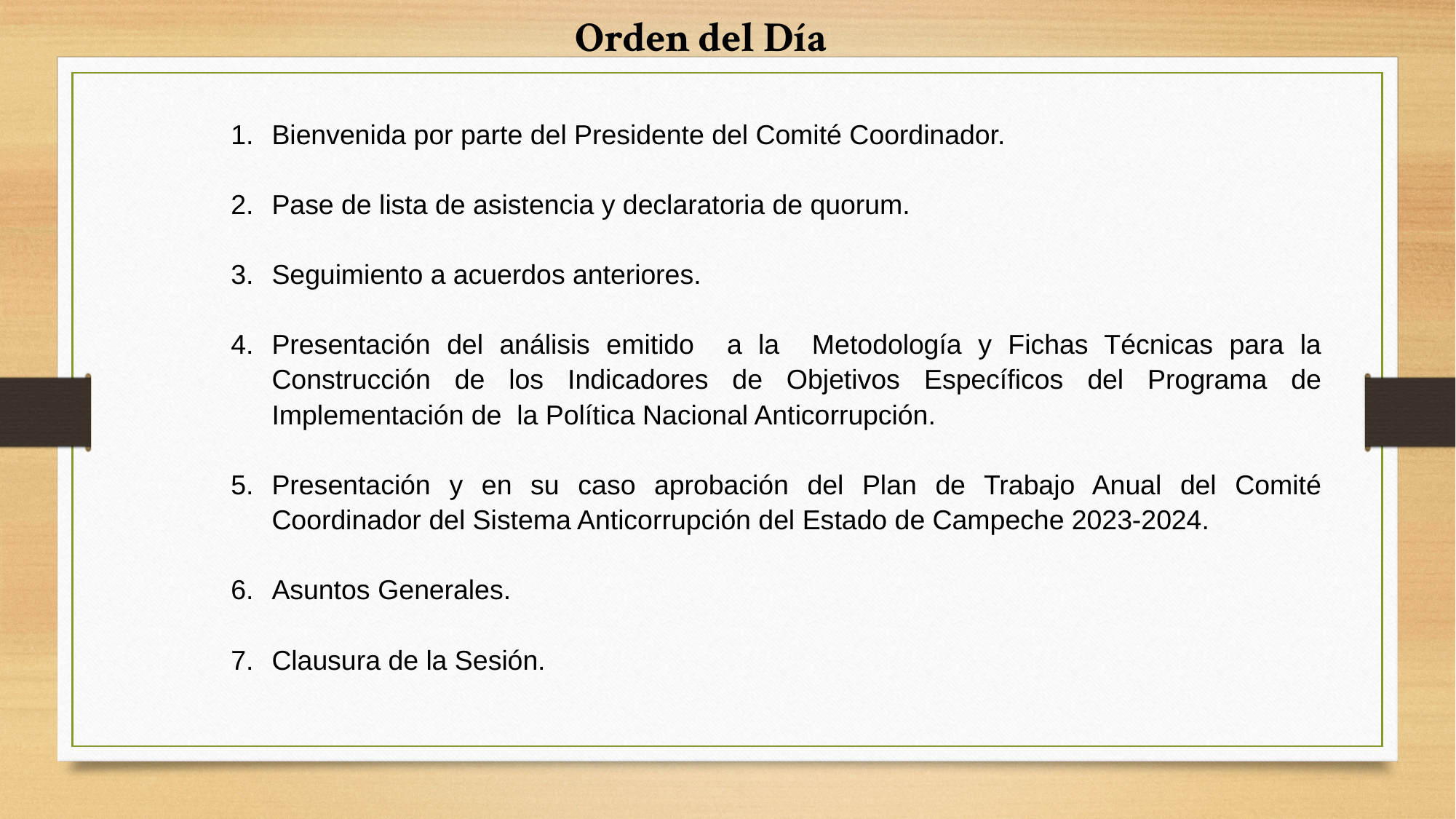

Orden del Día
Bienvenida por parte del Presidente del Comité Coordinador.

Pase de lista de asistencia y declaratoria de quorum.

Seguimiento a acuerdos anteriores.

Presentación del análisis emitido  a la  Metodología y Fichas Técnicas para la Construcción de los Indicadores de Objetivos Específicos del Programa de Implementación de  la Política Nacional Anticorrupción.

Presentación y en su caso aprobación del Plan de Trabajo Anual del Comité Coordinador del Sistema Anticorrupción del Estado de Campeche 2023-2024.

Asuntos Generales.

Clausura de la Sesión.